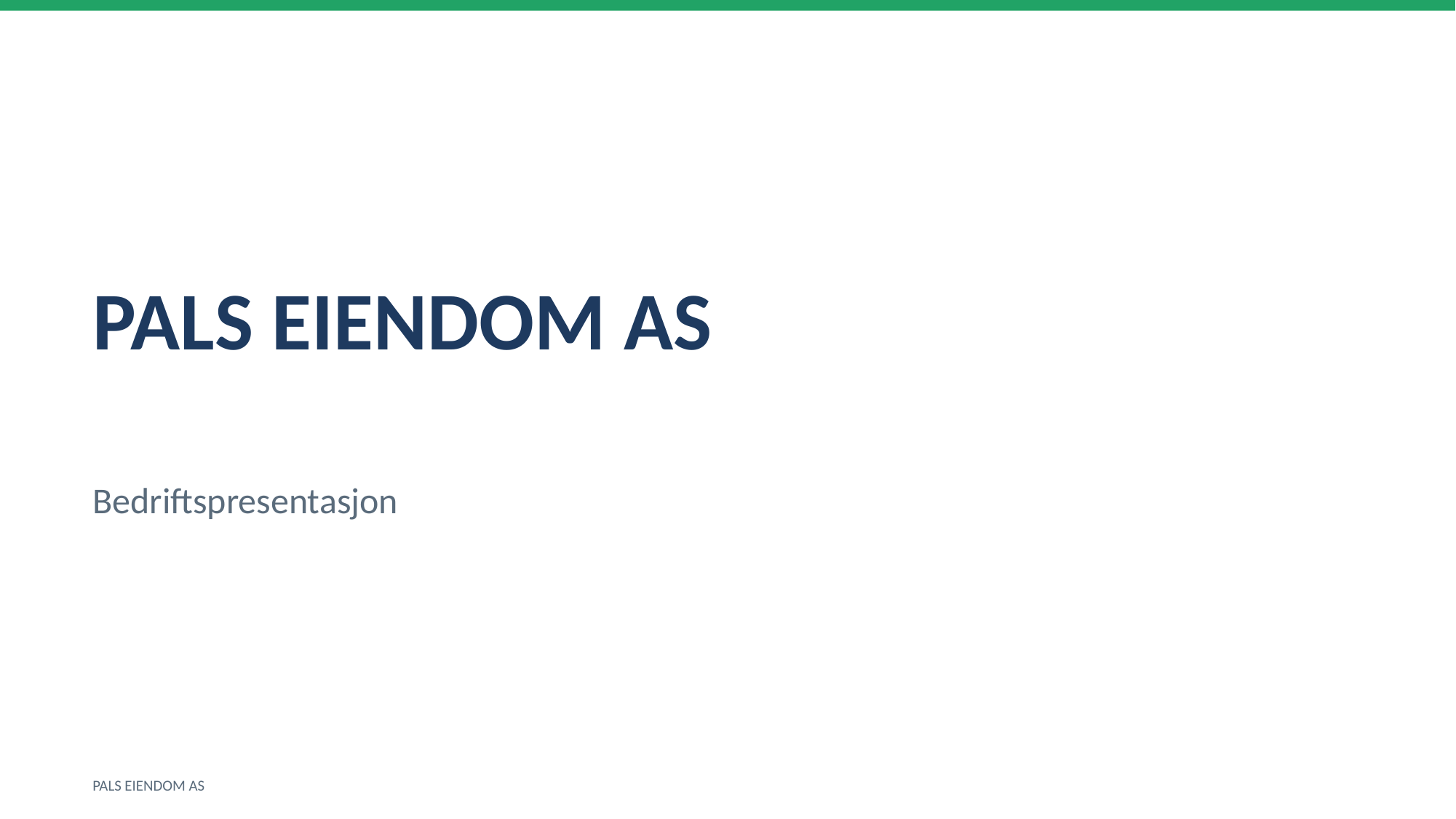

PALS EIENDOM AS
Bedriftspresentasjon
PALS EIENDOM AS